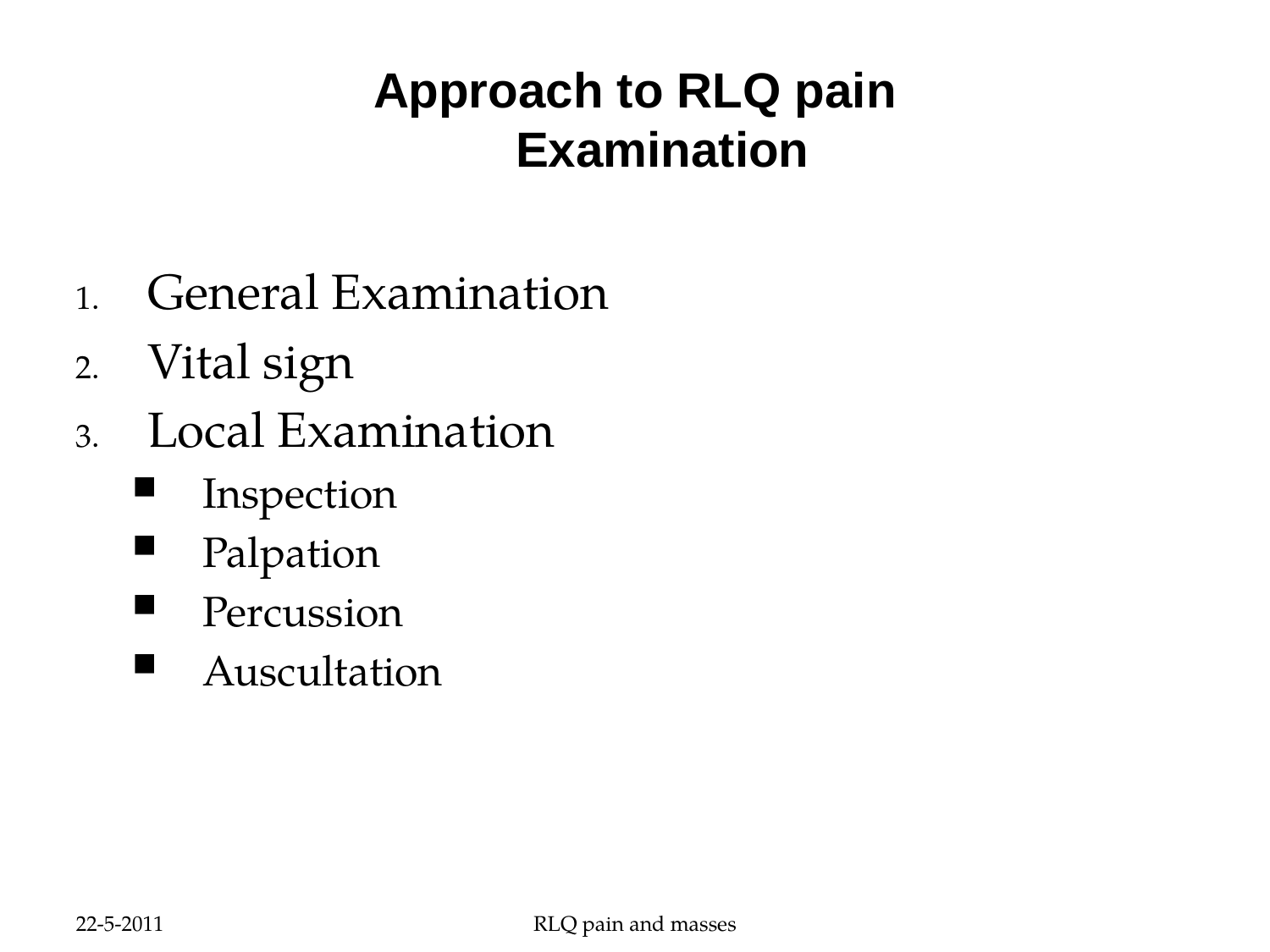

# Approach to RLQ pain Examination
General Examination
Vital sign
Local Examination
Inspection
Palpation
Percussion
Auscultation

22-5-2011
RLQ pain and masses